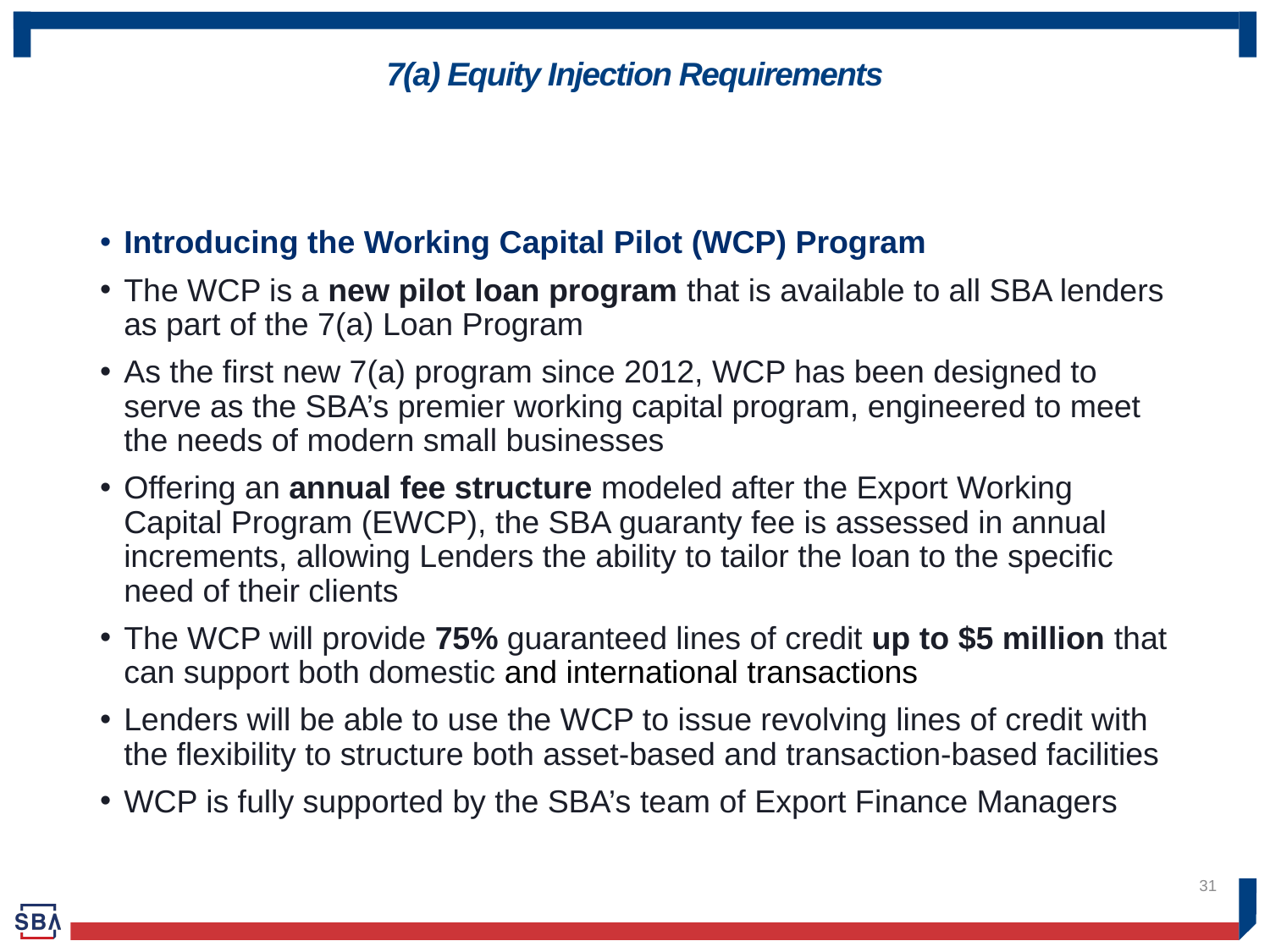

# 7(a) Equity Injection Requirements

Introducing the Working Capital Pilot (WCP) Program
The WCP is a new pilot loan program that is available to all SBA lenders as part of the 7(a) Loan Program
As the first new 7(a) program since 2012, WCP has been designed to serve as the SBA’s premier working capital program, engineered to meet the needs of modern small businesses
Offering an annual fee structure modeled after the Export Working Capital Program (EWCP), the SBA guaranty fee is assessed in annual increments, allowing Lenders the ability to tailor the loan to the specific need of their clients
The WCP will provide 75% guaranteed lines of credit up to $5 million that can support both domestic and international transactions
Lenders will be able to use the WCP to issue revolving lines of credit with the flexibility to structure both asset-based and transaction-based facilities
WCP is fully supported by the SBA’s team of Export Finance Managers

31